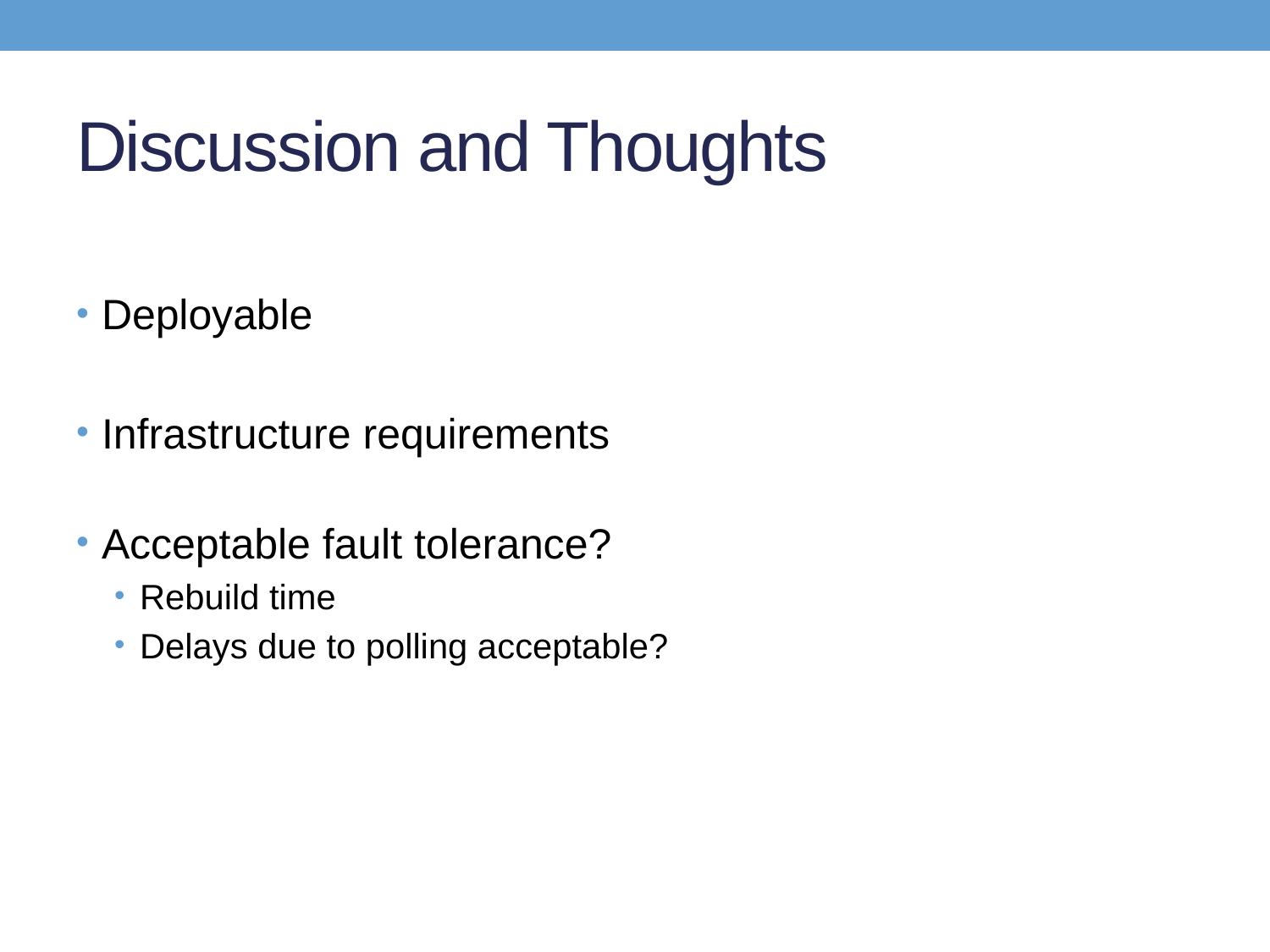

# Discussion and Thoughts

Deployable

Infrastructure requirements
Acceptable fault tolerance?
Rebuild time
Delays due to polling acceptable?